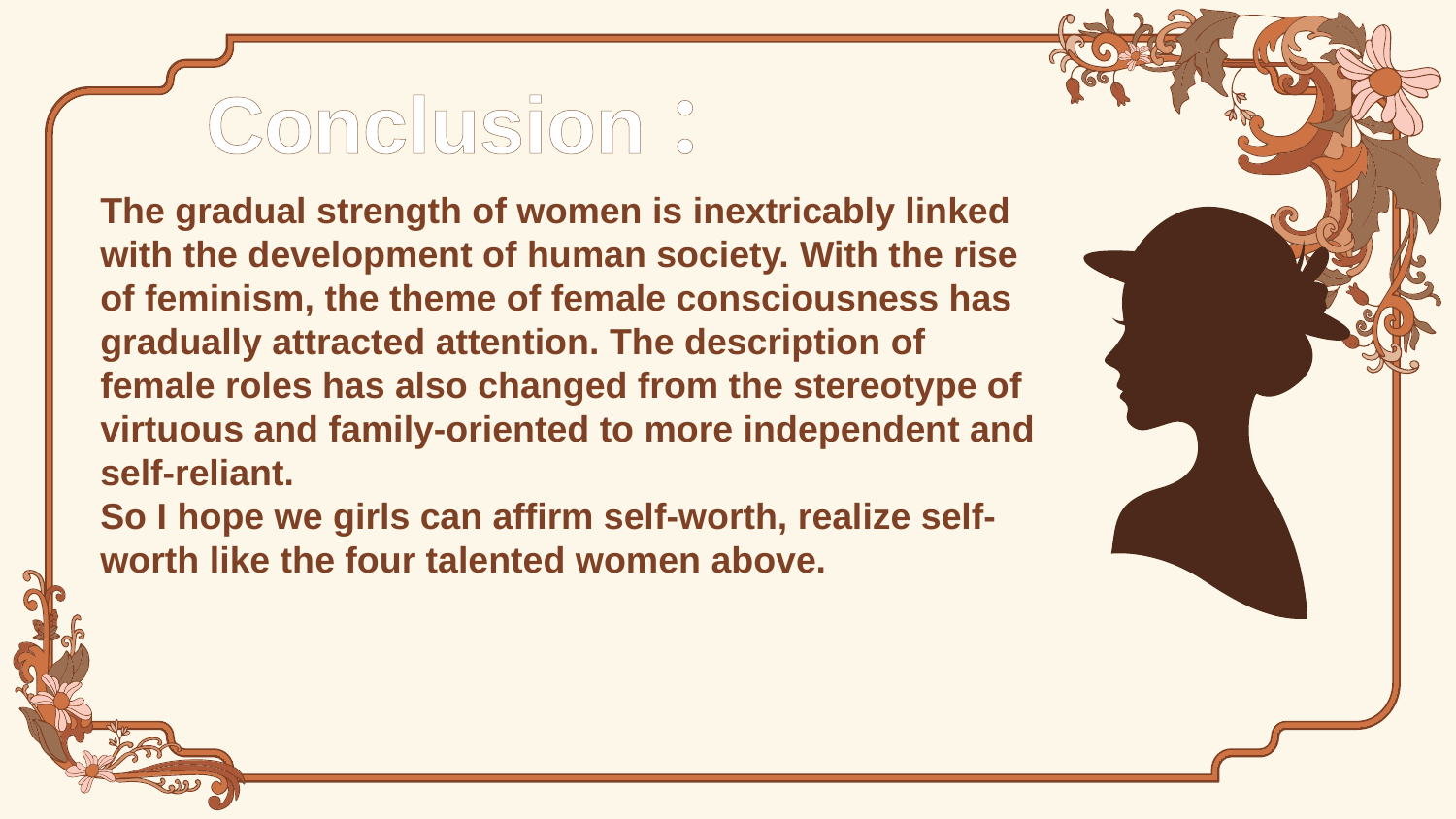

Conclusion：
The gradual strength of women is inextricably linked with the development of human society. With the rise of feminism, the theme of female consciousness has gradually attracted attention. The description of female roles has also changed from the stereotype of virtuous and family-oriented to more independent and self-reliant.
So I hope we girls can affirm self-worth, realize self-worth like the four talented women above.